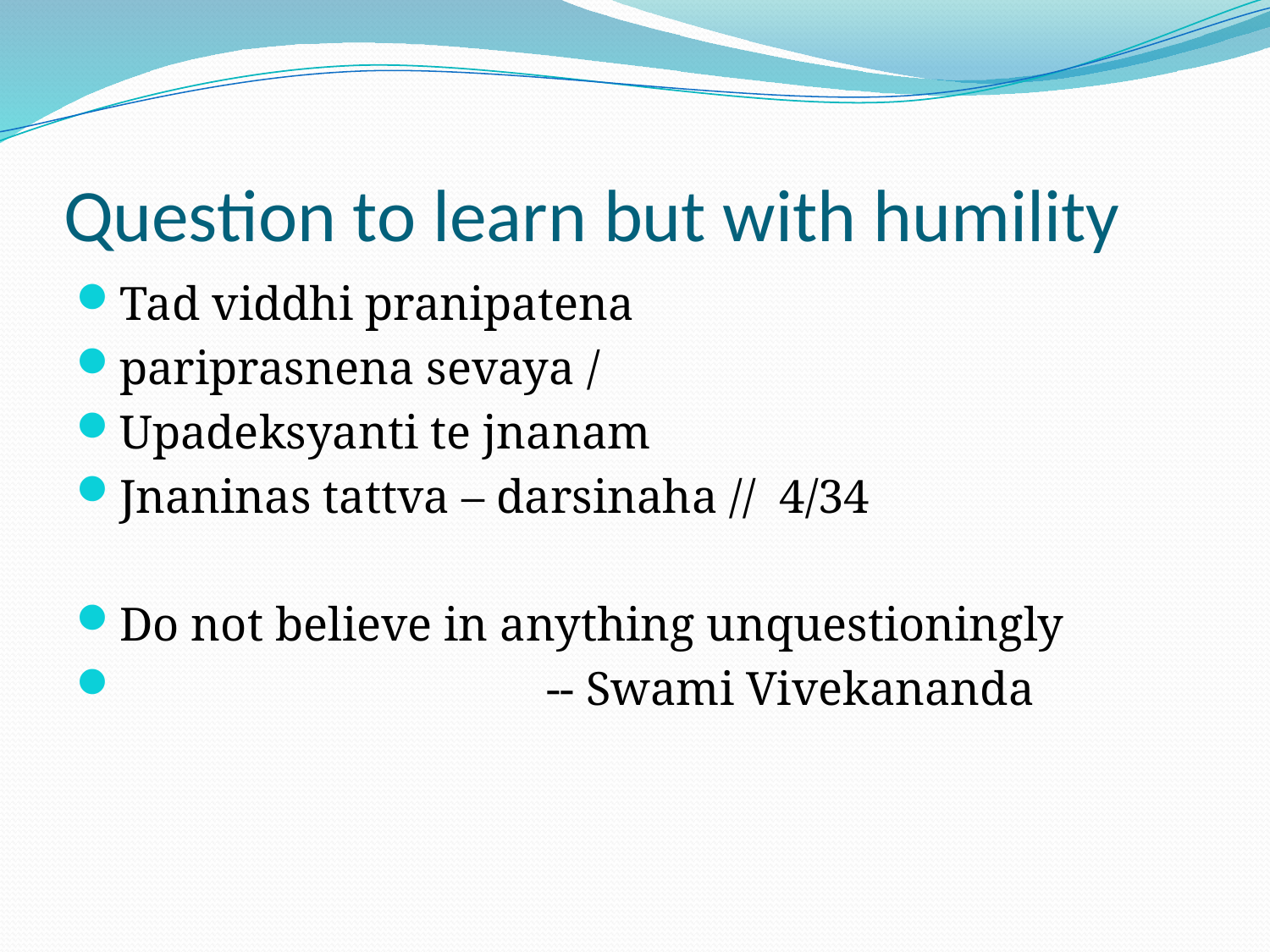

# Question to learn but with humility
Tad viddhi pranipatena
pariprasnena sevaya /
Upadeksyanti te jnanam
Jnaninas tattva – darsinaha //  4/34

Do not believe in anything unquestioningly
                                    -- Swami Vivekananda